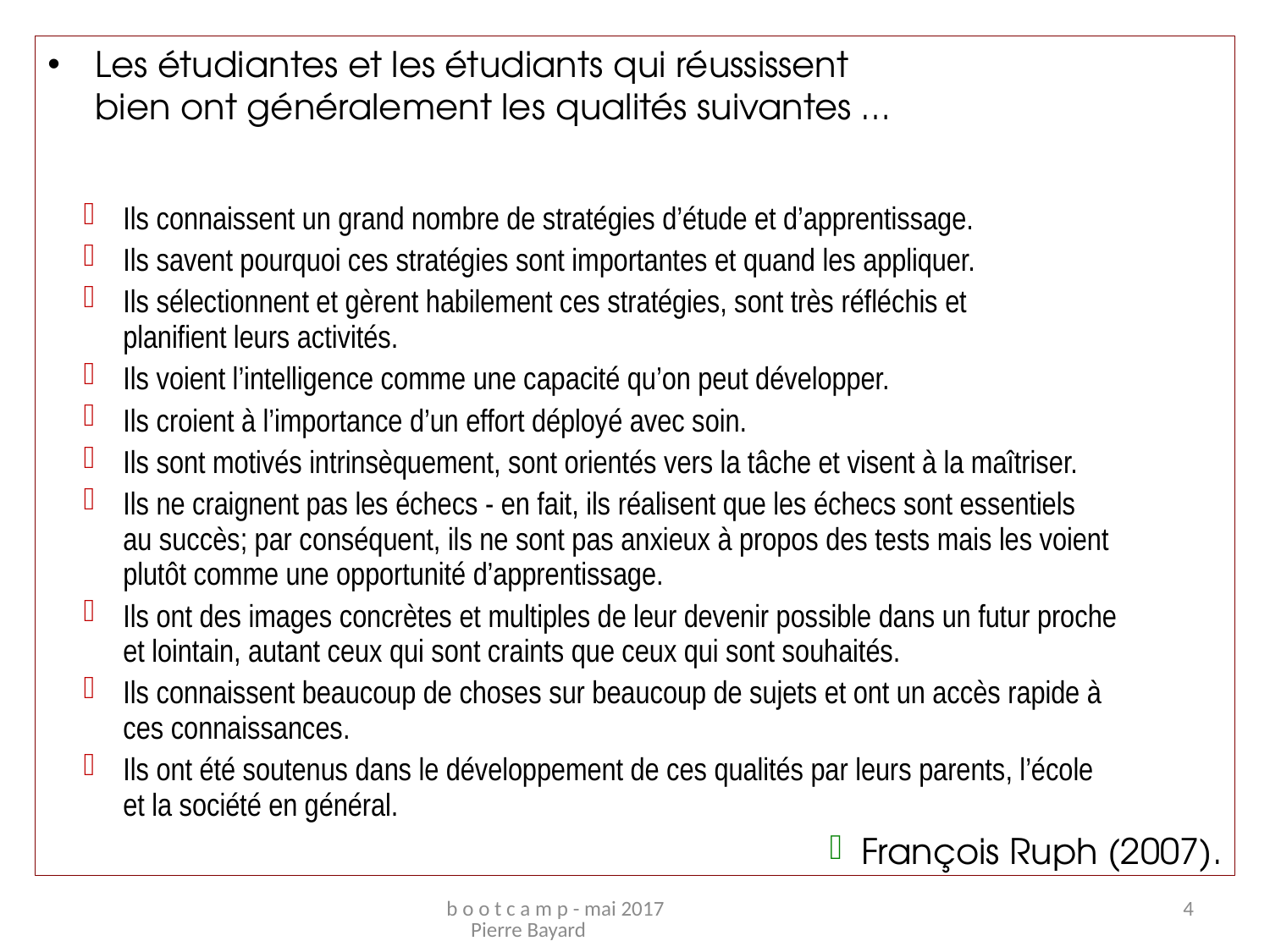

Les étudiantes et les étudiants qui réussissent
bien ont généralement les qualités suivantes …

Ils connaissent un grand nombre de stratégies d’étude et d’apprentissage.
Ils savent pourquoi ces stratégies sont importantes et quand les appliquer.
Ils sélectionnent et gèrent habilement ces stratégies, sont très réfléchis et
planifient leurs activités.
Ils voient l’intelligence comme une capacité qu’on peut développer.
Ils croient à l’importance d’un effort déployé avec soin.
Ils sont motivés intrinsèquement, sont orientés vers la tâche et visent à la maîtriser.
Ils ne craignent pas les échecs - en fait, ils réalisent que les échecs sont essentiels
au succès; par conséquent, ils ne sont pas anxieux à propos des tests mais les voient
plutôt comme une opportunité d’apprentissage.
Ils ont des images concrètes et multiples de leur devenir possible dans un futur proche
et lointain, autant ceux qui sont craints que ceux qui sont souhaités.
Ils connaissent beaucoup de choses sur beaucoup de sujets et ont un accès rapide à
ces connaissances.
Ils ont été soutenus dans le développement de ces qualités par leurs parents, l’école
et la société en général.
François Ruph (2007).

b o o t c a m p - mai 2017                                     Pierre Bayard
4